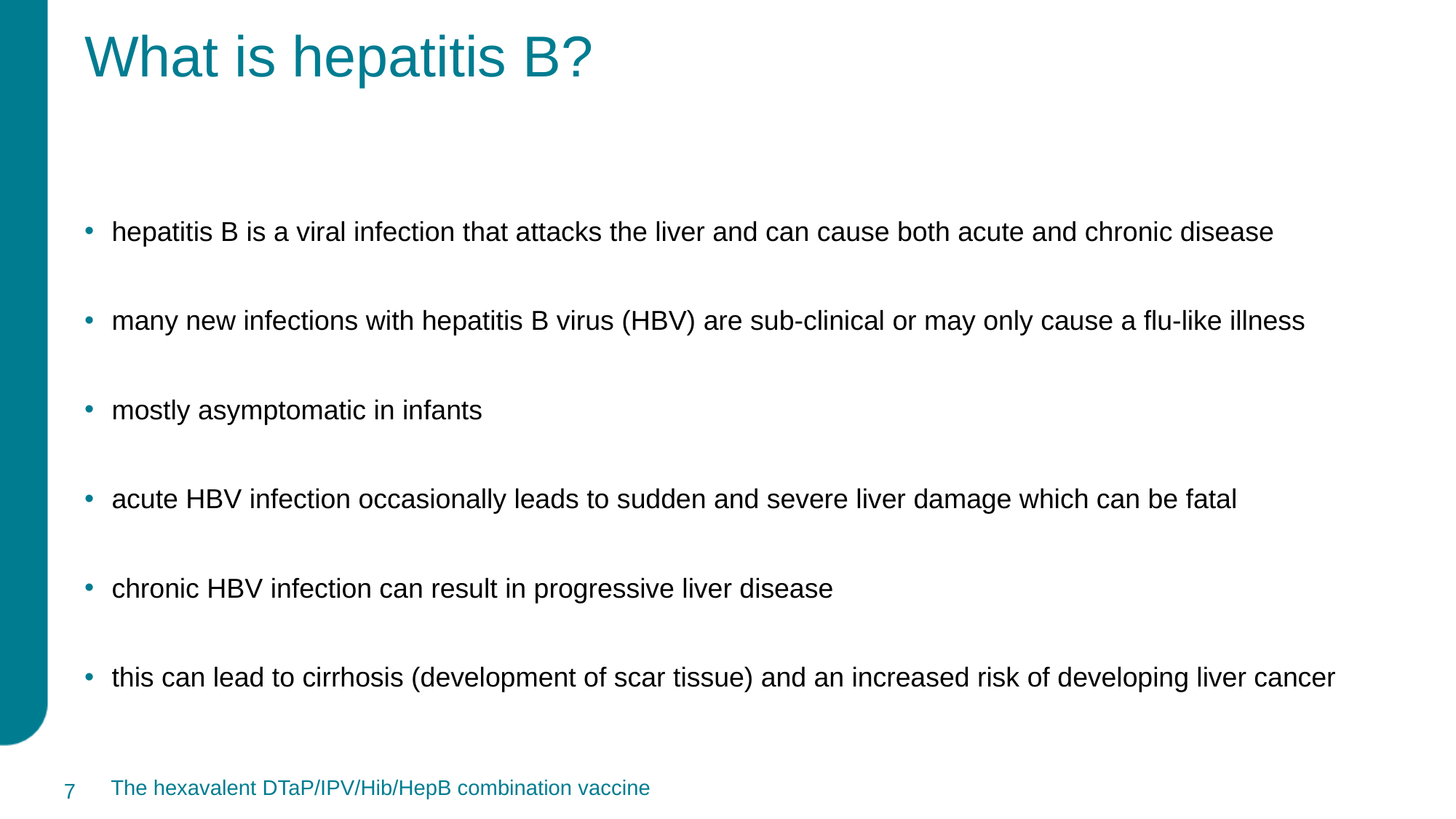

# What is hepatitis B?
hepatitis B is a viral infection that attacks the liver and can cause both acute and chronic disease

many new infections with hepatitis B virus (HBV) are sub-clinical or may only cause a flu-like illness

mostly asymptomatic in infants

acute HBV infection occasionally leads to sudden and severe liver damage which can be fatal

chronic HBV infection can result in progressive liver disease

this can lead to cirrhosis (development of scar tissue) and an increased risk of developing liver cancer

7
The hexavalent DTaP/IPV/Hib/HepB combination vaccine